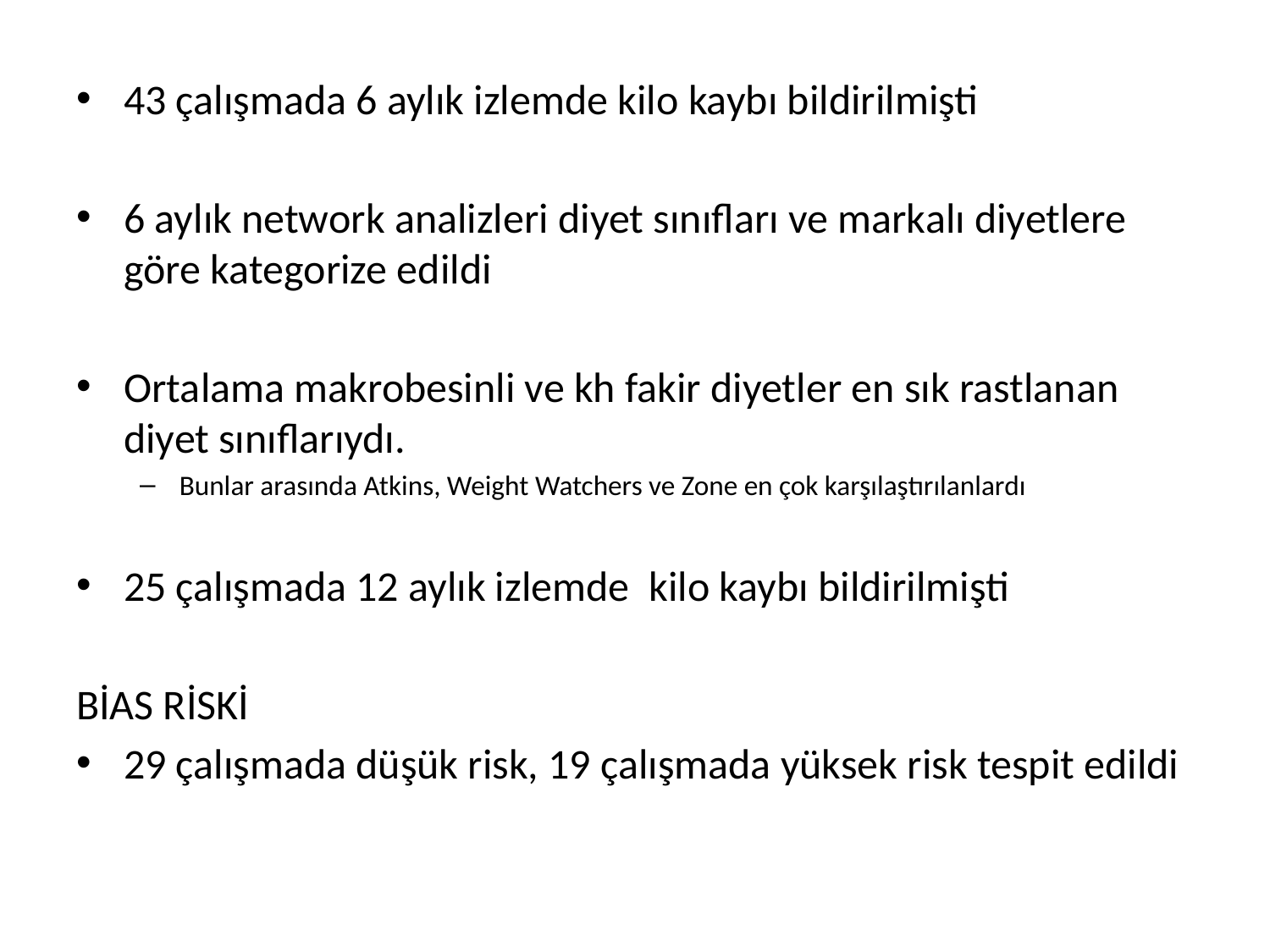

43 çalışmada 6 aylık izlemde kilo kaybı bildirilmişti

6 aylık network analizleri diyet sınıfları ve markalı diyetlere göre kategorize edildi

Ortalama makrobesinli ve kh fakir diyetler en sık rastlanan diyet sınıflarıydı.
Bunlar arasında Atkins, Weight Watchers ve Zone en çok karşılaştırılanlardı

25 çalışmada 12 aylık izlemde  kilo kaybı bildirilmişti

BİAS RİSKİ
29 çalışmada düşük risk, 19 çalışmada yüksek risk tespit edildi